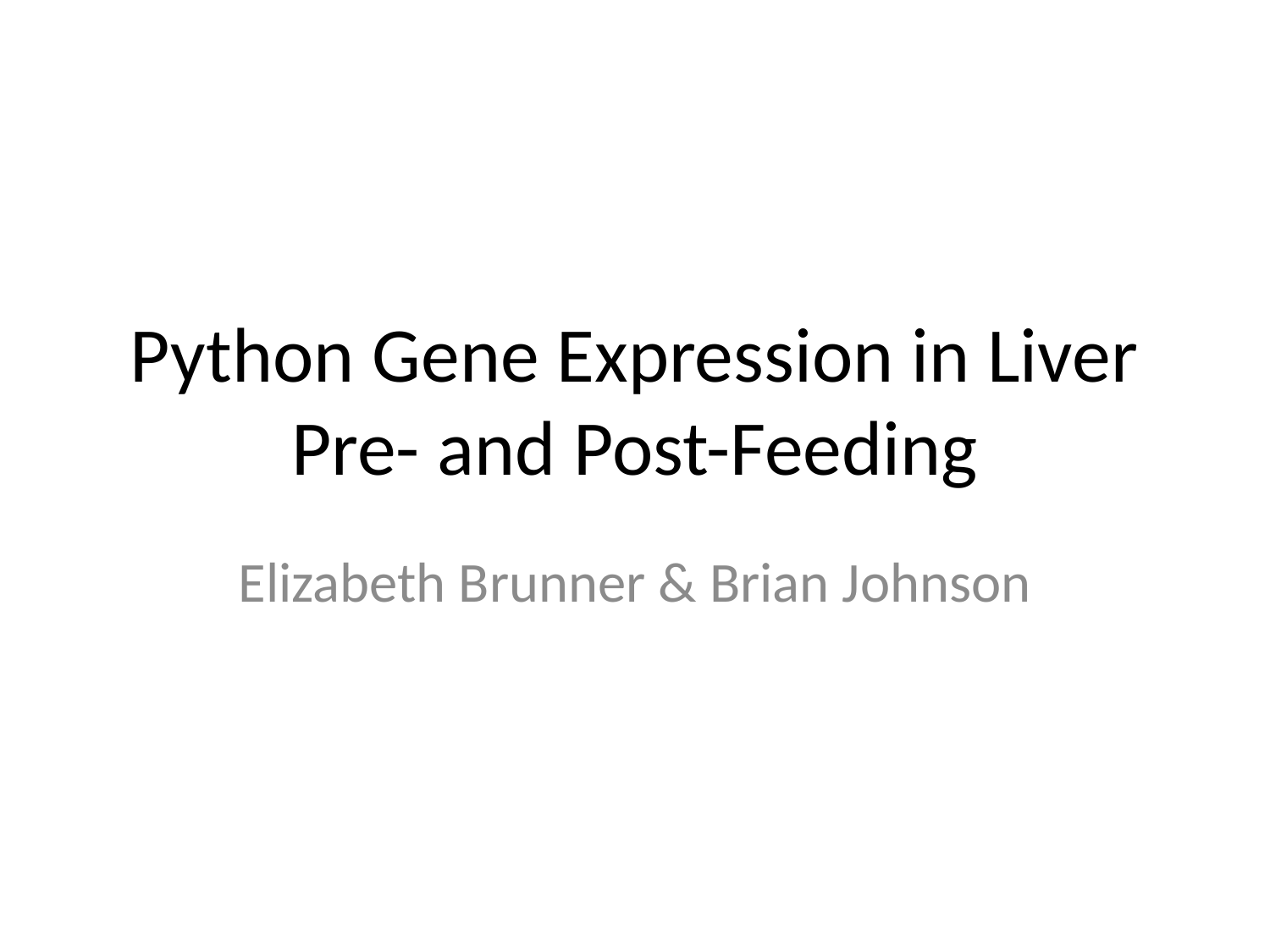

# Python Gene Expression in Liver Pre- and Post-Feeding
Elizabeth Brunner & Brian Johnson